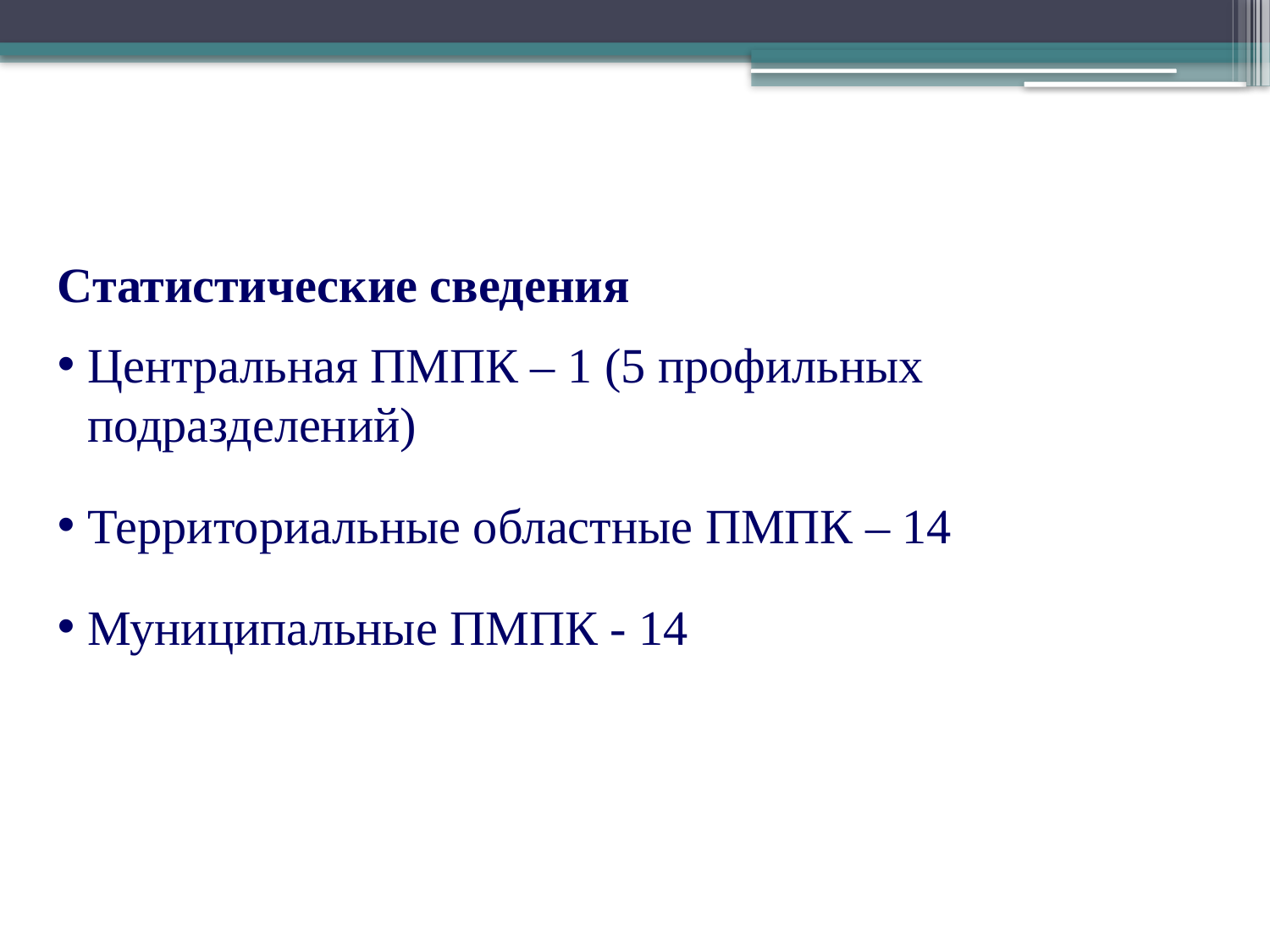

Статистические сведения
Центральная ПМПК – 1 (5 профильных подразделений)
Территориальные областные ПМПК – 14
Муниципальные ПМПК - 14